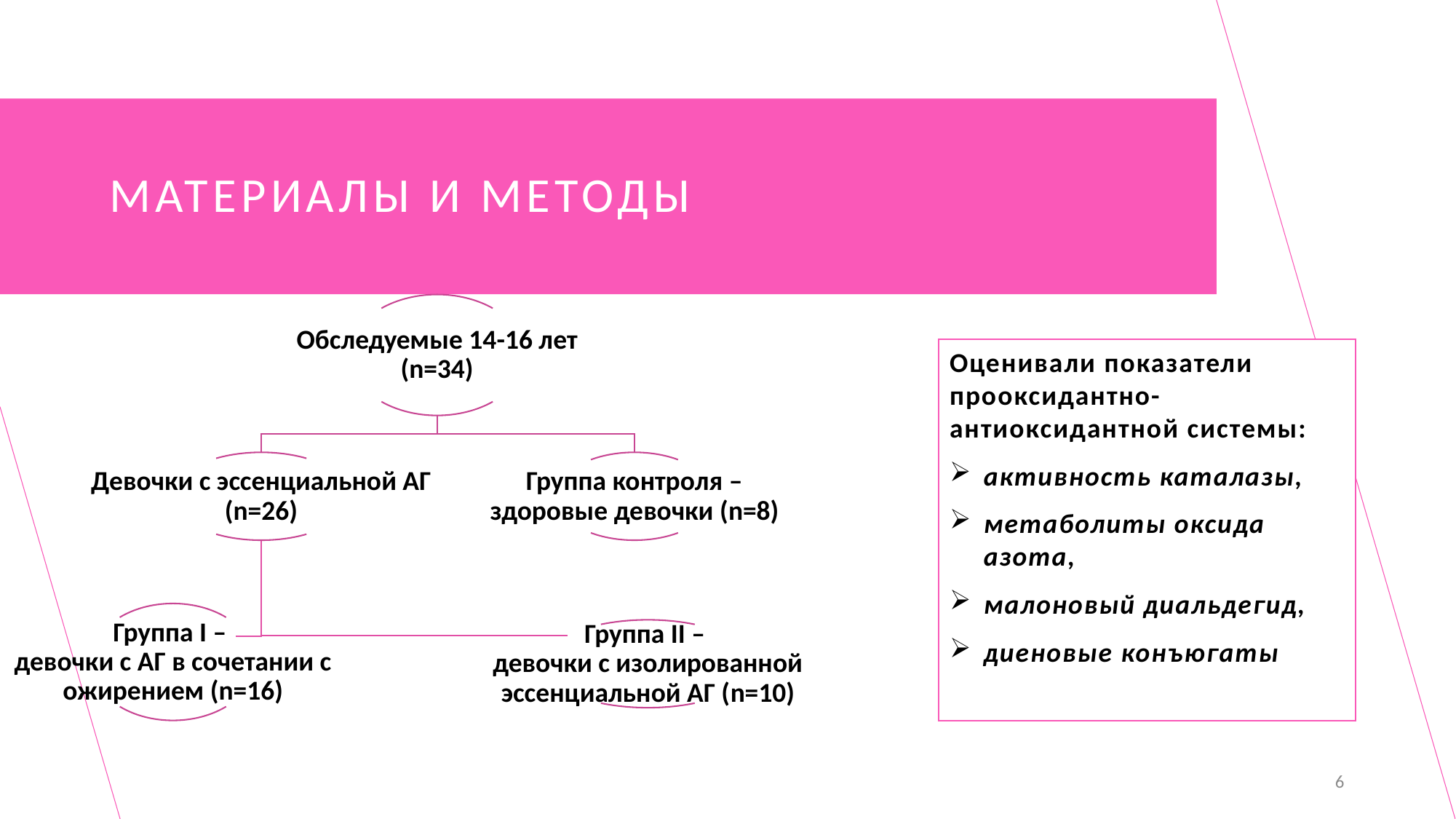

# Материалы и методы
Обследуемые 14-16 лет (n=34)
Девочки с эссенциальной АГ (n=26)
Группа I –
девочки с АГ в сочетании с ожирением (n=16)
Группа II –
девочки с изолированной эссенциальной АГ (n=10)
Группа контроля – здоровые девочки (n=8)
Оценивали показатели прооксидантно-антиоксидантной системы:
активность каталазы,
метаболиты оксида азота,
малоновый диальдегид,
диеновые конъюгаты
6